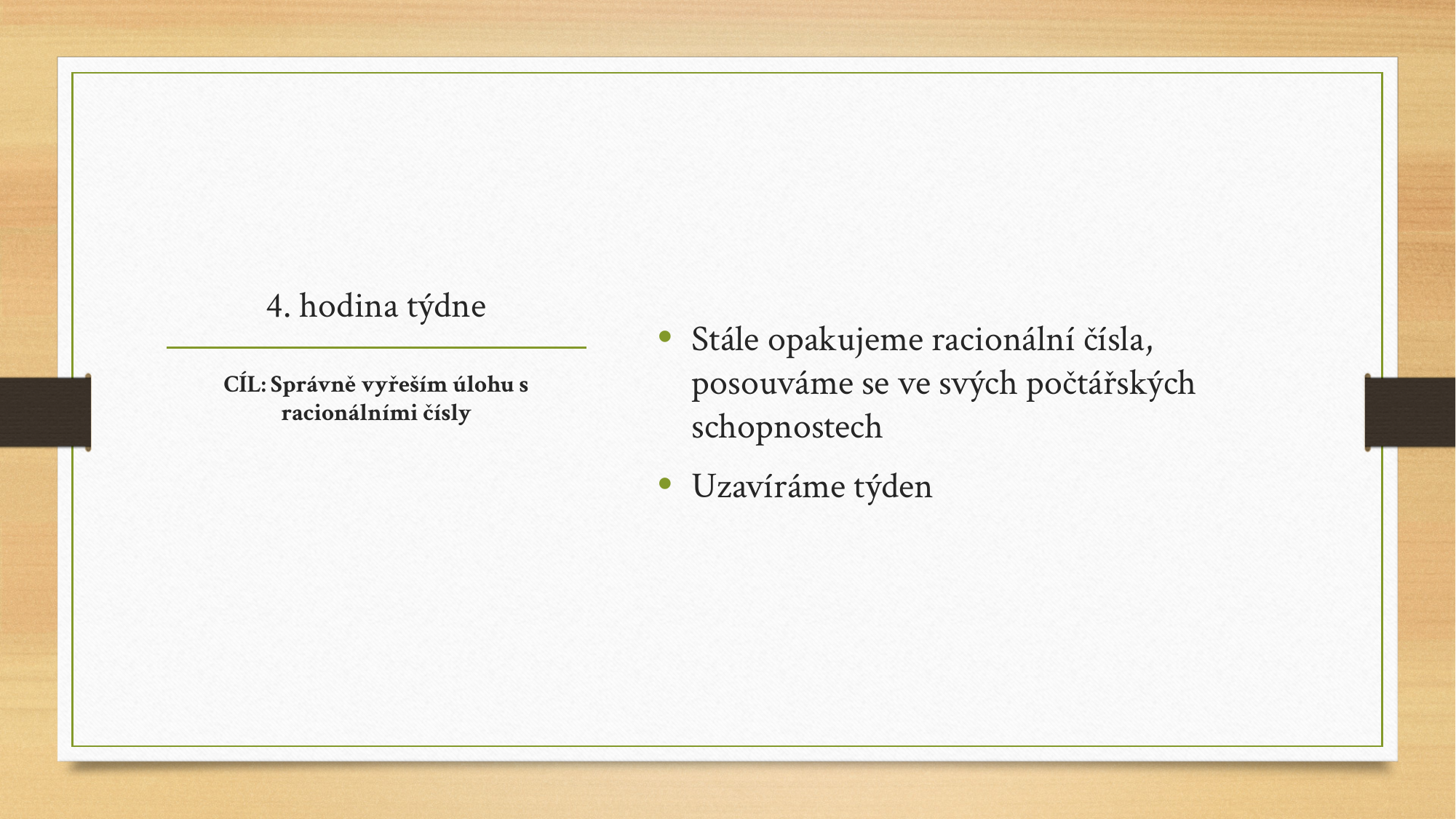

Stále opakujeme racionální čísla, posouváme se ve svých počtářských schopnostech
Uzavíráme týden
# 4. hodina týdne
CÍL: Správně vyřeším úlohu s racionálními čísly